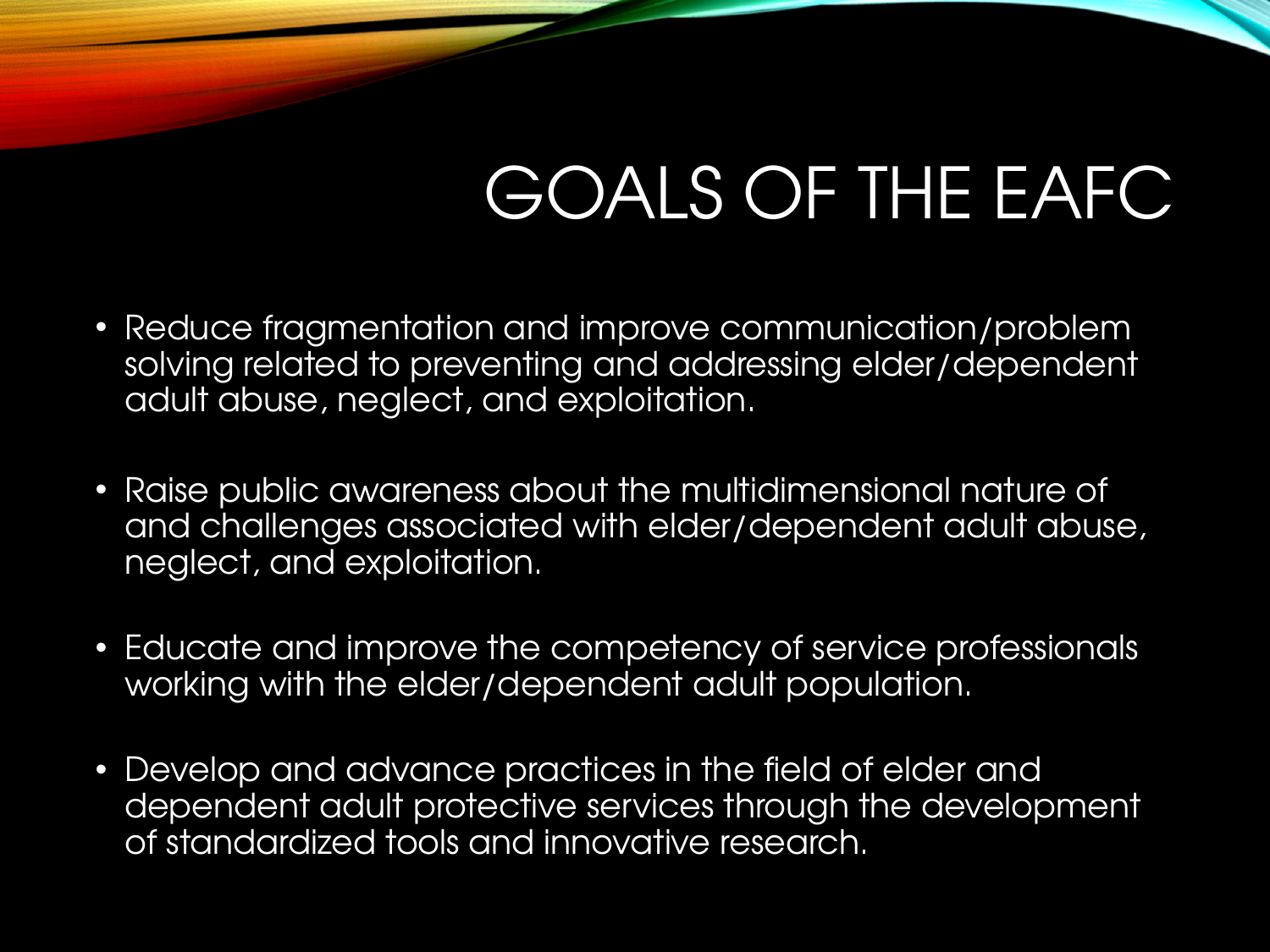

# Goals of the EAFC
Reduce fragmentation and improve communication/problem solving related to preventing and addressing elder/dependent adult abuse, neglect, and exploitation.
Raise public awareness about the multidimensional nature of and challenges associated with elder/dependent adult abuse, neglect, and exploitation.
Educate and improve the competency of service professionals working with the elder/dependent adult population.
Develop and advance practices in the field of elder and dependent adult protective services through the development of standardized tools and innovative research.